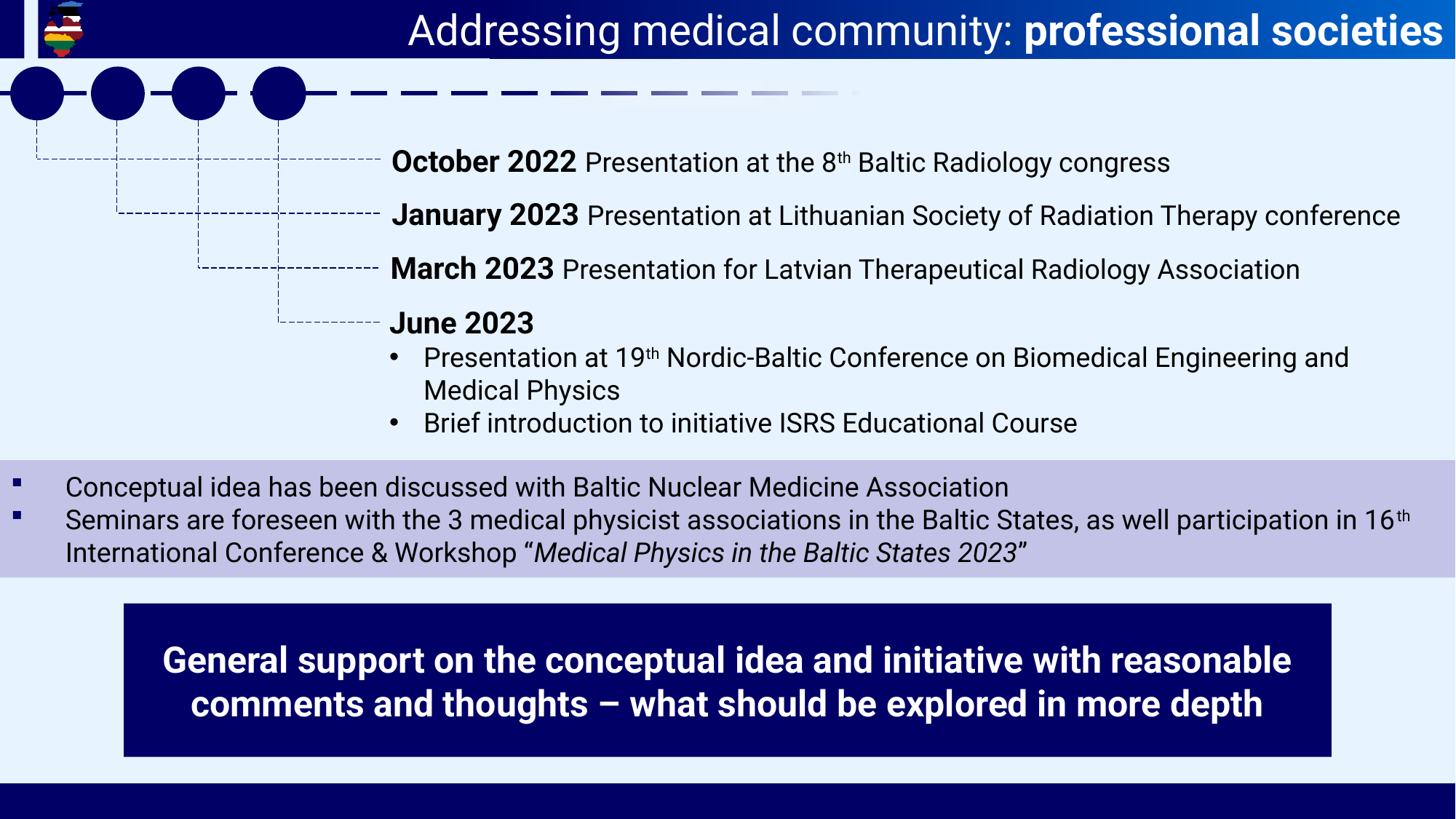

# Addressing medical community: professional societies

October 2022 Presentation at the 8th Baltic Radiology congress
January 2023 Presentation at Lithuanian Society of Radiation Therapy conference
March 2023 Presentation for Latvian Therapeutical Radiology Association
June 2023
Presentation at 19th Nordic-Baltic Conference on Biomedical Engineering and Medical Physics
Brief introduction to initiative ISRS Educational Course
Conceptual idea has been discussed with Baltic Nuclear Medicine Association
Seminars are foreseen with the 3 medical physicist associations in the Baltic States, as well participation in 16th International Conference & Workshop “Medical Physics in the Baltic States 2023”
General support on the conceptual idea and initiative with reasonable comments and thoughts – what should be explored in more depth